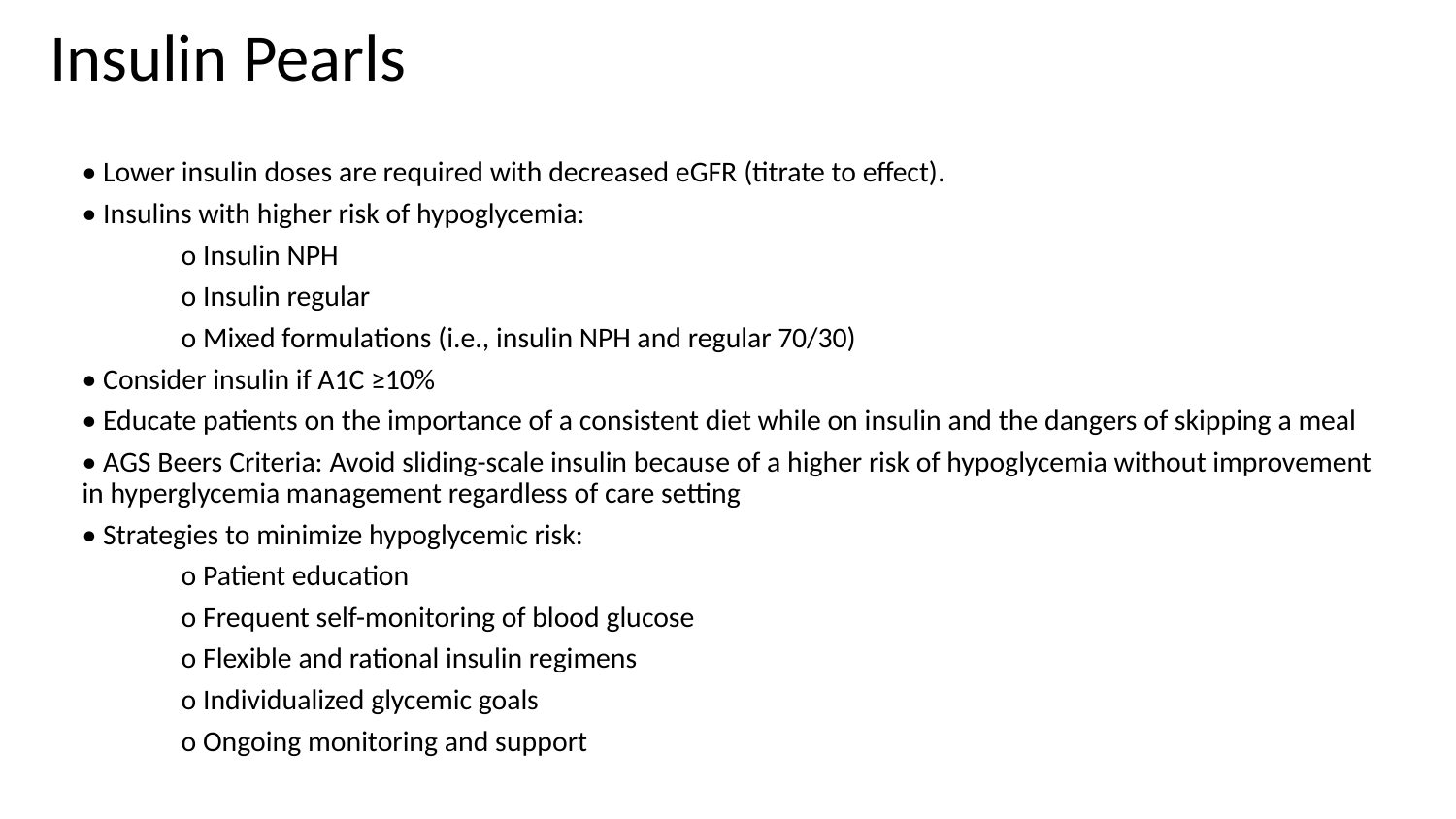

# Insulin Pearls
• Lower insulin doses are required with decreased eGFR (titrate to effect).
• Insulins with higher risk of hypoglycemia:
	o Insulin NPH
	o Insulin regular
 	o Mixed formulations (i.e., insulin NPH and regular 70/30)
• Consider insulin if A1C ≥10%
• Educate patients on the importance of a consistent diet while on insulin and the dangers of skipping a meal
• AGS Beers Criteria: Avoid sliding-scale insulin because of a higher risk of hypoglycemia without improvement in hyperglycemia management regardless of care setting
• Strategies to minimize hypoglycemic risk:
	o Patient education
	o Frequent self-monitoring of blood glucose
	o Flexible and rational insulin regimens
	o Individualized glycemic goals
	o Ongoing monitoring and support